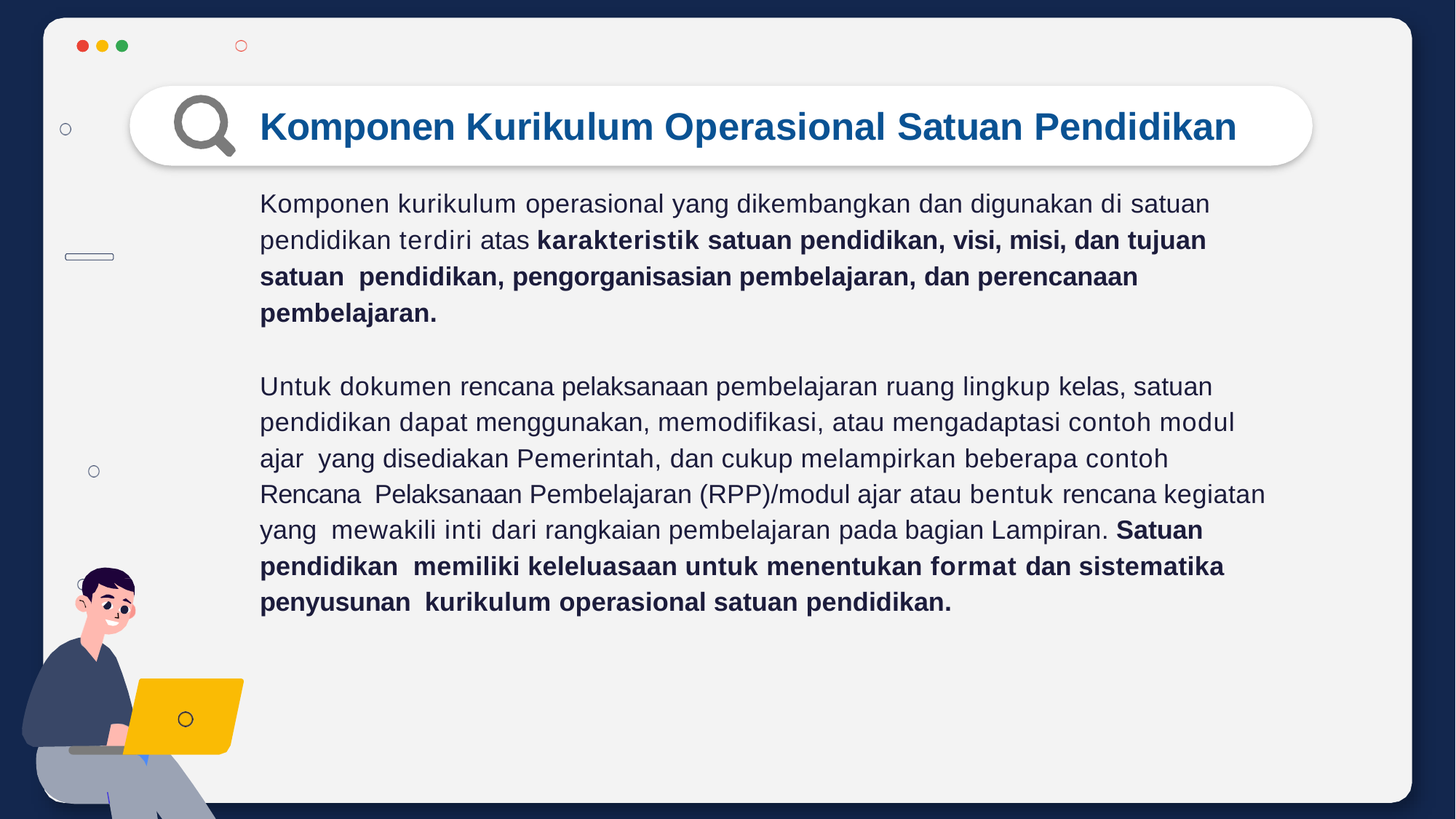

# Komponen Kurikulum Operasional Satuan Pendidikan

Komponen kurikulum operasional yang dikembangkan dan digunakan di satuan  pendidikan terdiri atas karakteristik satuan pendidikan, visi, misi, dan tujuan satuan  pendidikan, pengorganisasian pembelajaran, dan perencanaan pembelajaran.

Untuk dokumen rencana pelaksanaan pembelajaran ruang lingkup kelas, satuan  pendidikan dapat menggunakan, memodifikasi, atau mengadaptasi contoh modul ajar  yang disediakan Pemerintah, dan cukup melampirkan beberapa contoh Rencana  Pelaksanaan Pembelajaran (RPP)/modul ajar atau bentuk rencana kegiatan yang  mewakili inti dari rangkaian pembelajaran pada bagian Lampiran. Satuan pendidikan  memiliki keleluasaan untuk menentukan format dan sistematika penyusunan  kurikulum operasional satuan pendidikan.